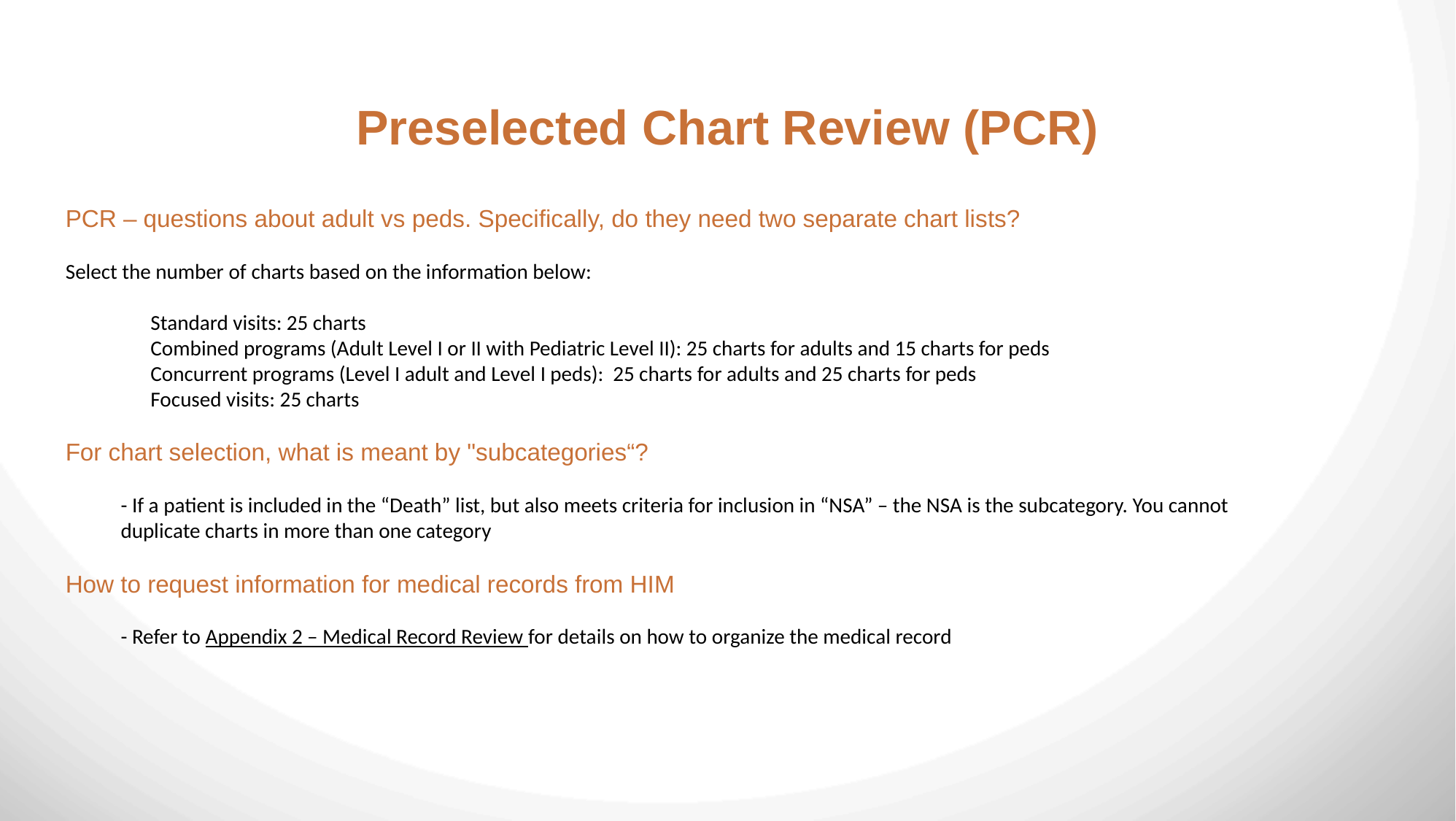

Preselected Chart Review (PCR)
PCR – questions about adult vs peds. Specifically, do they need two separate chart lists?

Select the number of charts based on the information below:

  Standard visits: 25 charts
  Combined programs (Adult Level I or II with Pediatric Level II): 25 charts for adults and 15 charts for peds
  Concurrent programs (Level I adult and Level I peds):  25 charts for adults and 25 charts for peds
  Focused visits: 25 charts

For chart selection, what is meant by "subcategories“?

- If a patient is included in the “Death” list, but also meets criteria for inclusion in “NSA” – the NSA is the subcategory. You cannot duplicate charts in more than one category

How to request information for medical records from HIM

- Refer to Appendix 2 – Medical Record Review for details on how to organize the medical record